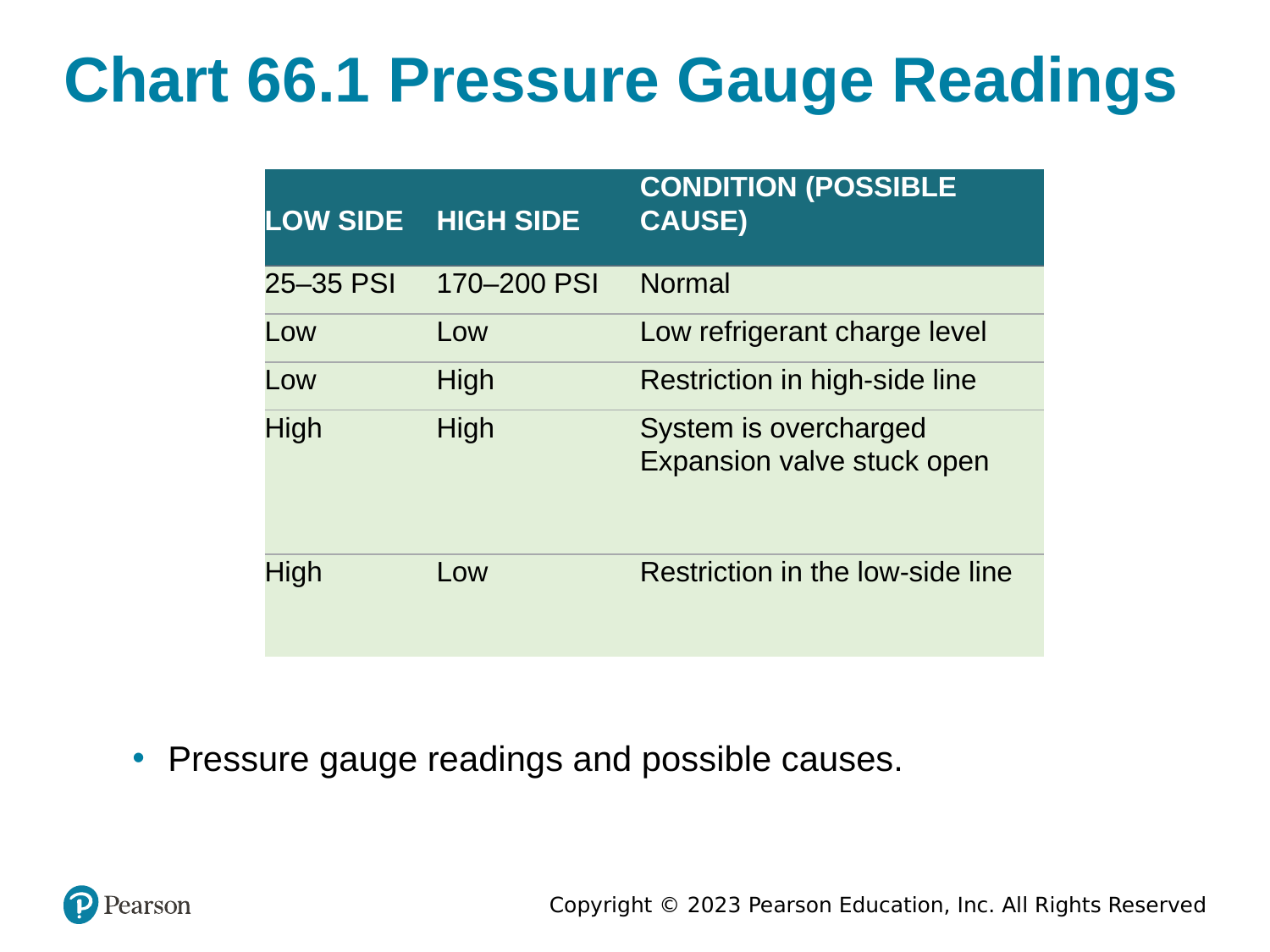

# Chart 66.1 Pressure Gauge Readings
| LOW SIDE | HIGH SIDE | CONDITION (POSSIBLE CAUSE) |
| --- | --- | --- |
| 25–35 PSI | 170–200 PSI | Normal |
| Low | Low | Low refrigerant charge level |
| Low | High | Restriction in high-side line |
| High | High | System is overcharged Expansion valve stuck open |
| High | Low | Restriction in the low-side line |
Pressure gauge readings and possible causes.